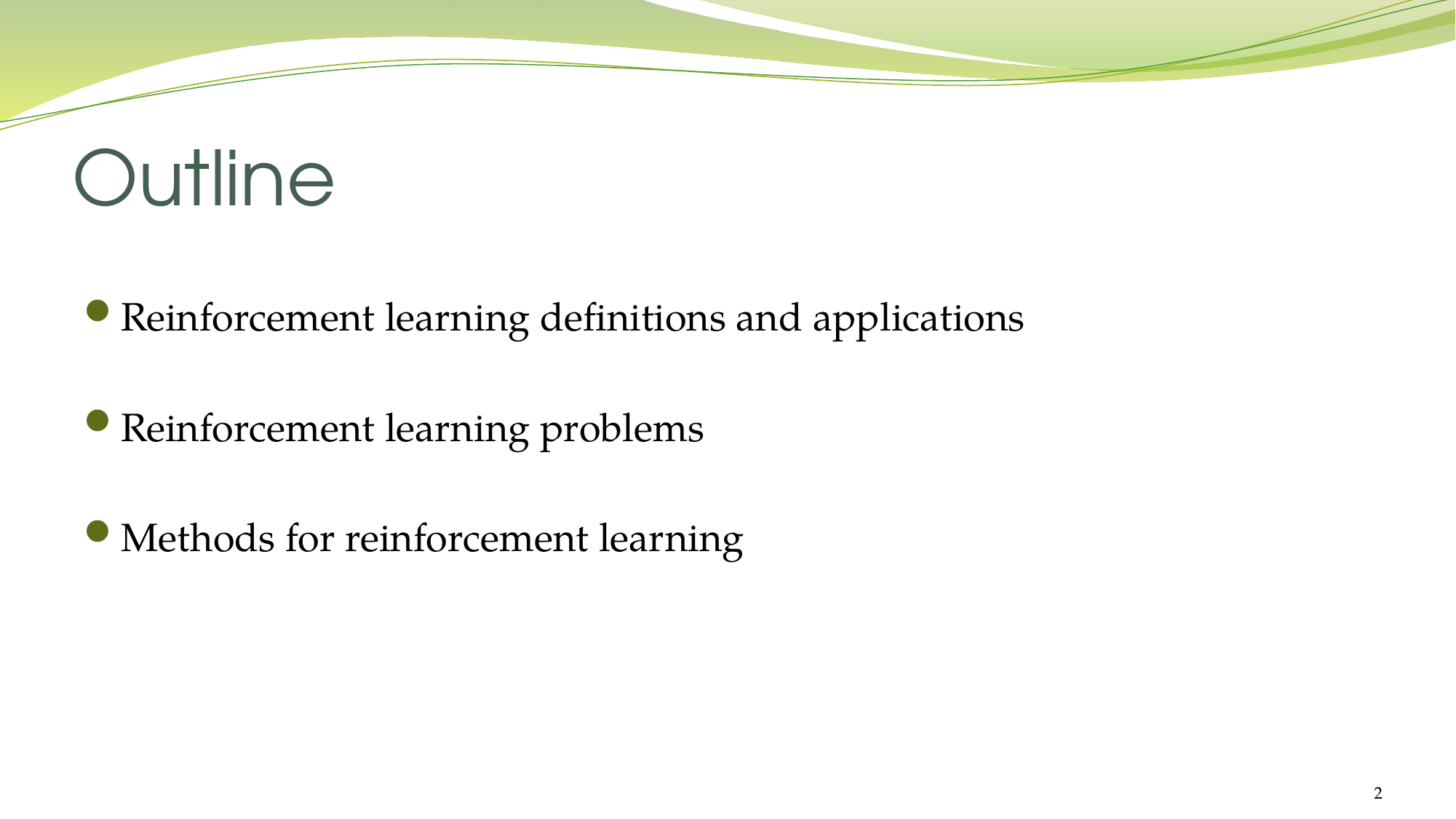

# Outline

Reinforcement learning definitions and applications

Reinforcement learning problems

Methods for reinforcement learning

2